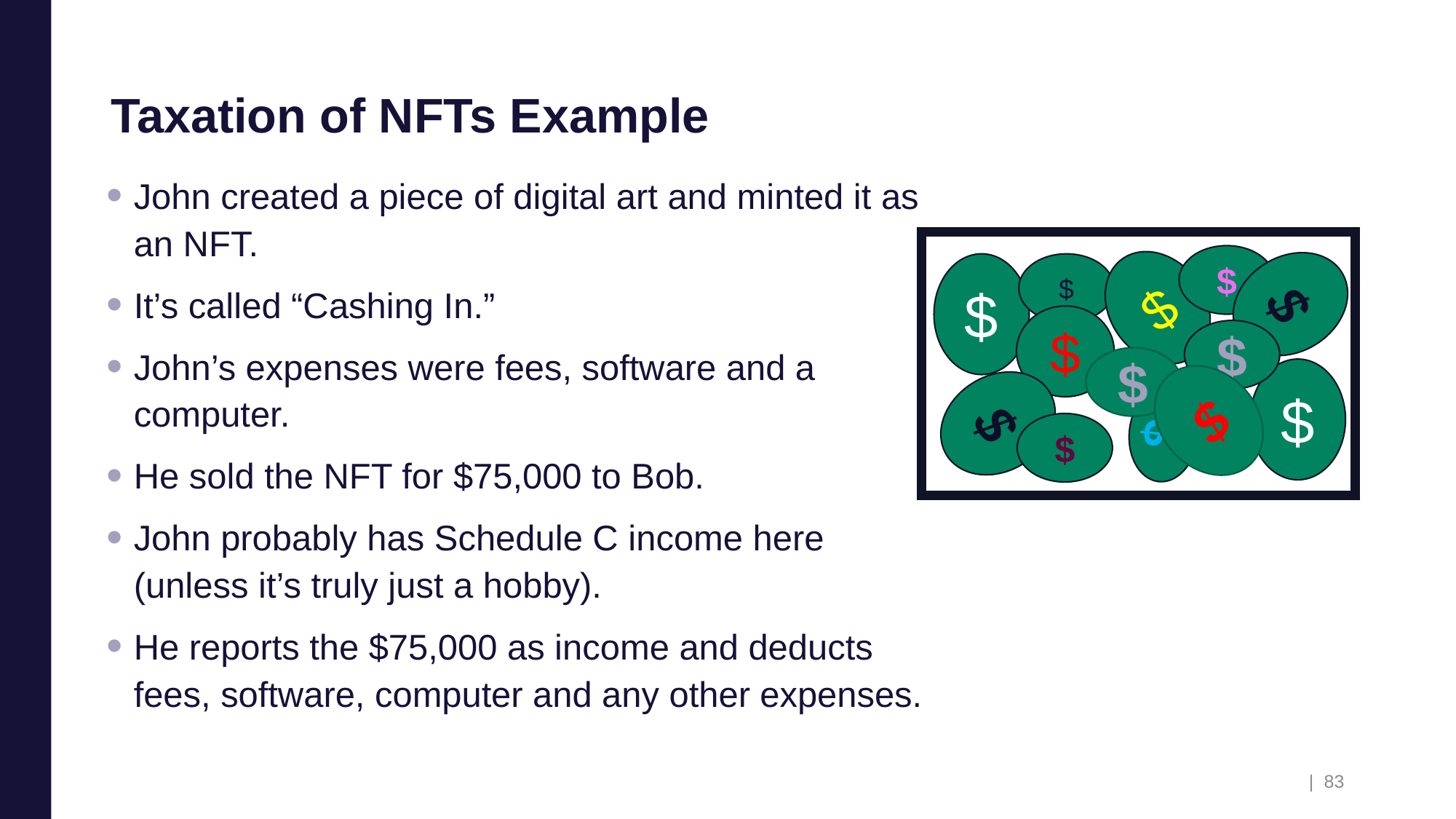

# Taxation of NFTs Example
John created a piece of digital art and minted it as an NFT.
It’s called “Cashing In.”
John’s expenses were fees, software and a computer.
He sold the NFT for $75,000 to Bob.
John probably has Schedule C income here (unless it’s truly just a hobby).
He reports the $75,000 as income and deducts fees, software, computer and any other expenses.

$
$
$
$
$
$
$
$
$
$
$
$
$

|  83